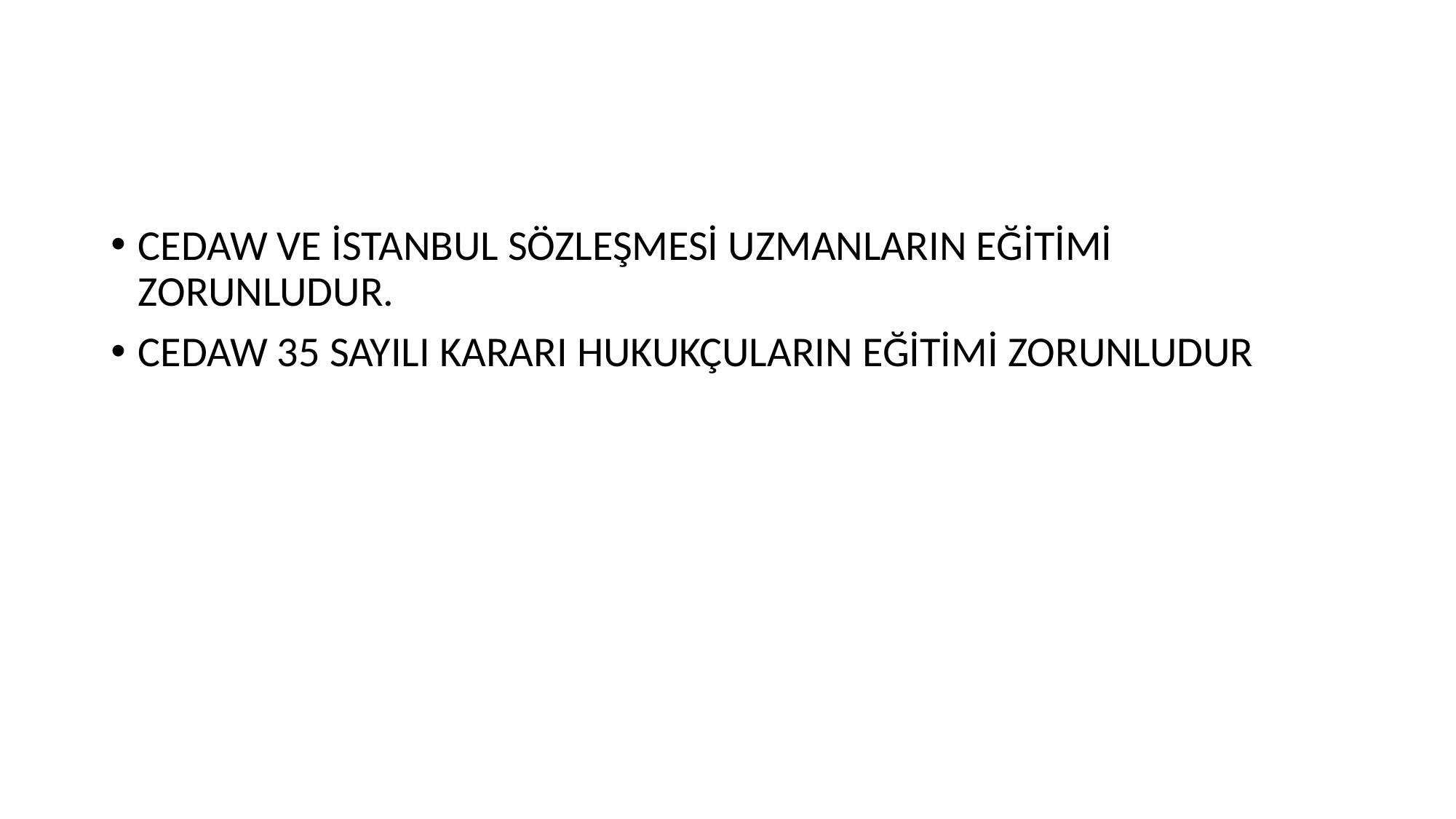

#
CEDAW VE İSTANBUL SÖZLEŞMESİ UZMANLARIN EĞİTİMİ ZORUNLUDUR.
CEDAW 35 SAYILI KARARI HUKUKÇULARIN EĞİTİMİ ZORUNLUDUR